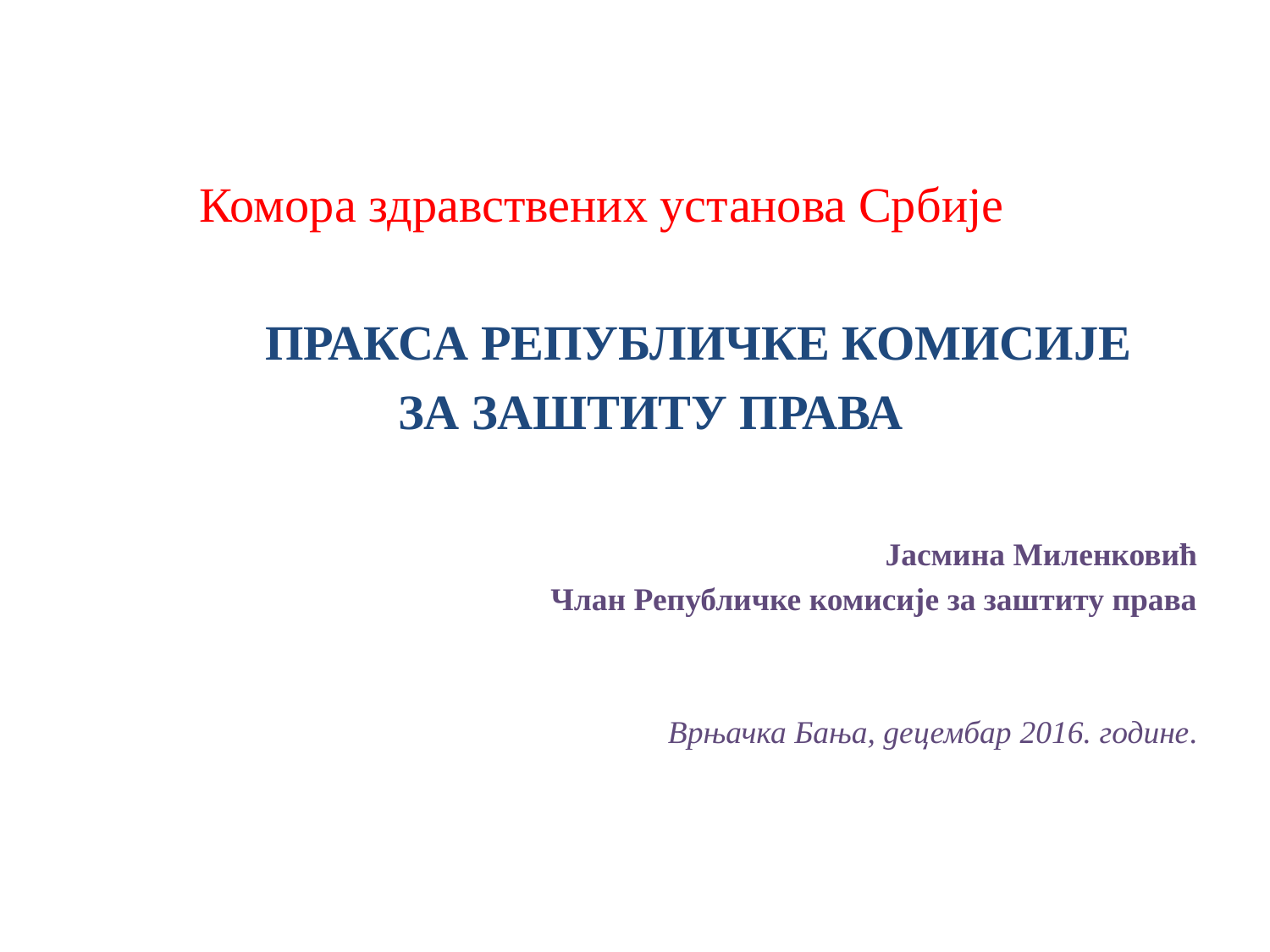

Комора здравствених установа Србије

ПРАКСA РЕПУБЛИЧКЕ КОМИСИЈЕ
ЗА ЗАШТИТУ ПРАВА

Jaсмина Миленковић
Члан Републичке комисије за заштиту права

Врњачка Бања, децембар 2016. године.